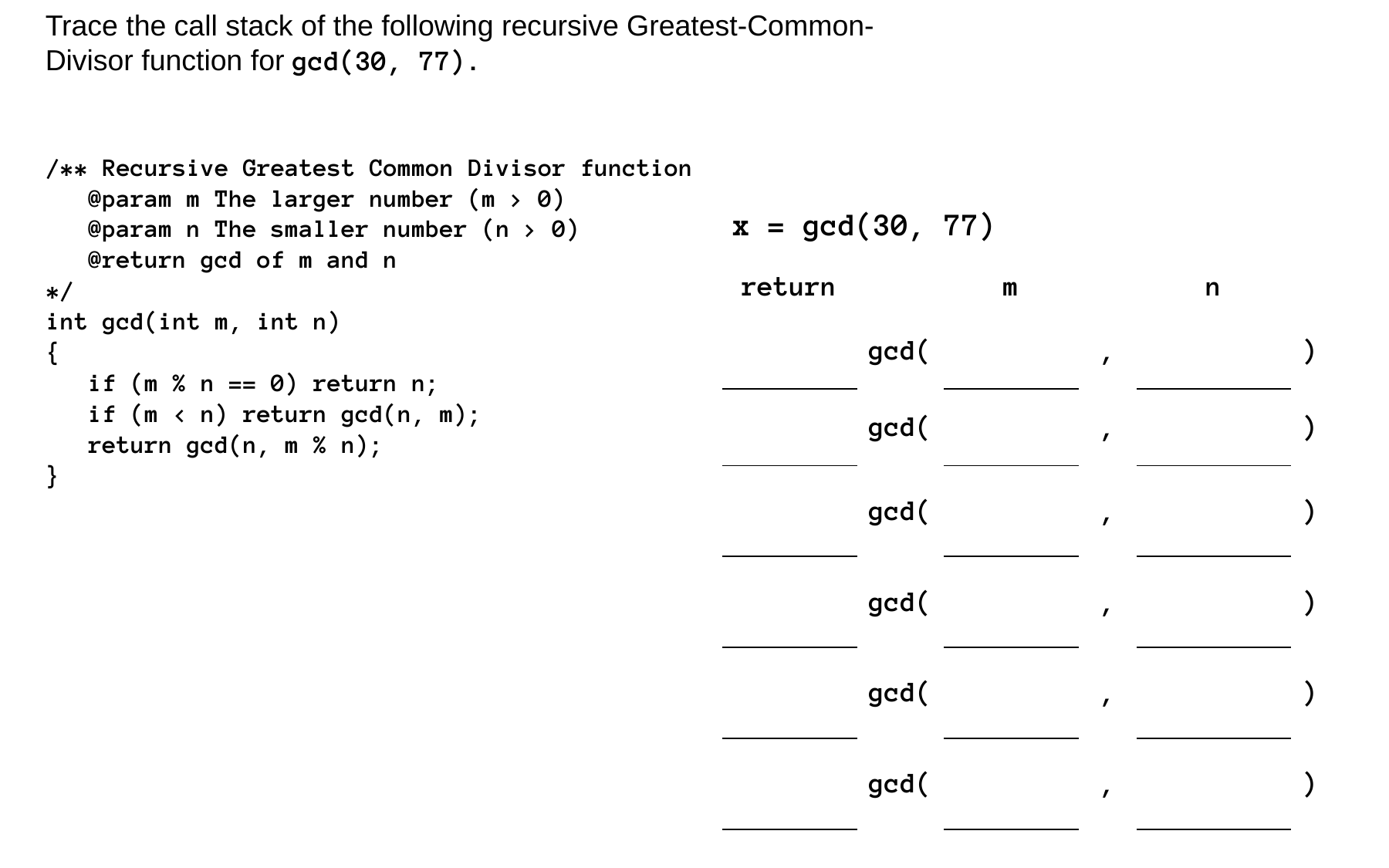

Trace the call stack of the following recursive Greatest-Common-Divisor function for gcd(30, 77).
/** Recursive Greatest Common Divisor function
   @param m The larger number (m > 0)
   @param n The smaller number (n > 0)
   @return gcd of m and n
*/
int gcd(int m, int n)
{
   if (m % n == 0) return n;
   if (m < n) return gcd(n, m);
   return gcd(n, m % n);
}
x = gcd(30, 77)
| return |  | m |  | n |  |
| --- | --- | --- | --- | --- | --- |
|  | gcd( |  | , |  | ) |
|  | gcd( |  | , |  | ) |
|  | gcd( |  | , |  | ) |
|  | gcd( |  | , |  | ) |
|  | gcd( |  | , |  | ) |
|  | gcd( |  | , |  | ) |